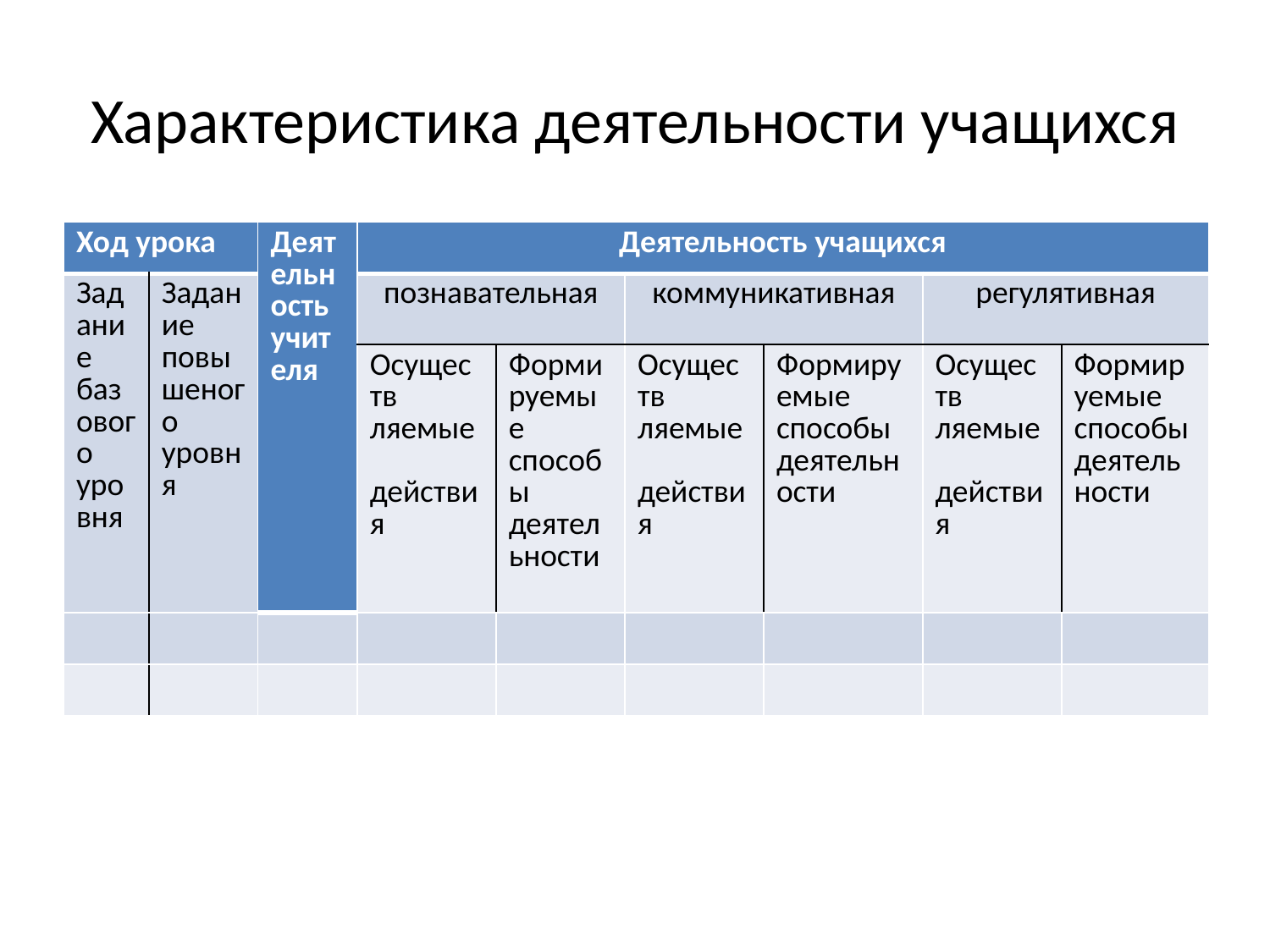

# Характеристика деятельности учащихся
| Ход урока |  | Деятельность учителя | Деятельность учащихся |  |  |  |  |  |
| --- | --- | --- | --- | --- | --- | --- | --- | --- |
| Задание базового уровня | Задание повышеного уровня |  | познавательная |  | коммуникативная |  | регулятивная |  |
|  |  |  | Осуществ ляемые действия | Формируемые способы деятельности | Осуществ ляемые действия | Формируемые способы деятельности | Осуществ ляемые действия | Формируемые способы деятельности |
|  |  |  |  |  |  |  |  |  |
|  |  |  |  |  |  |  |  |  |